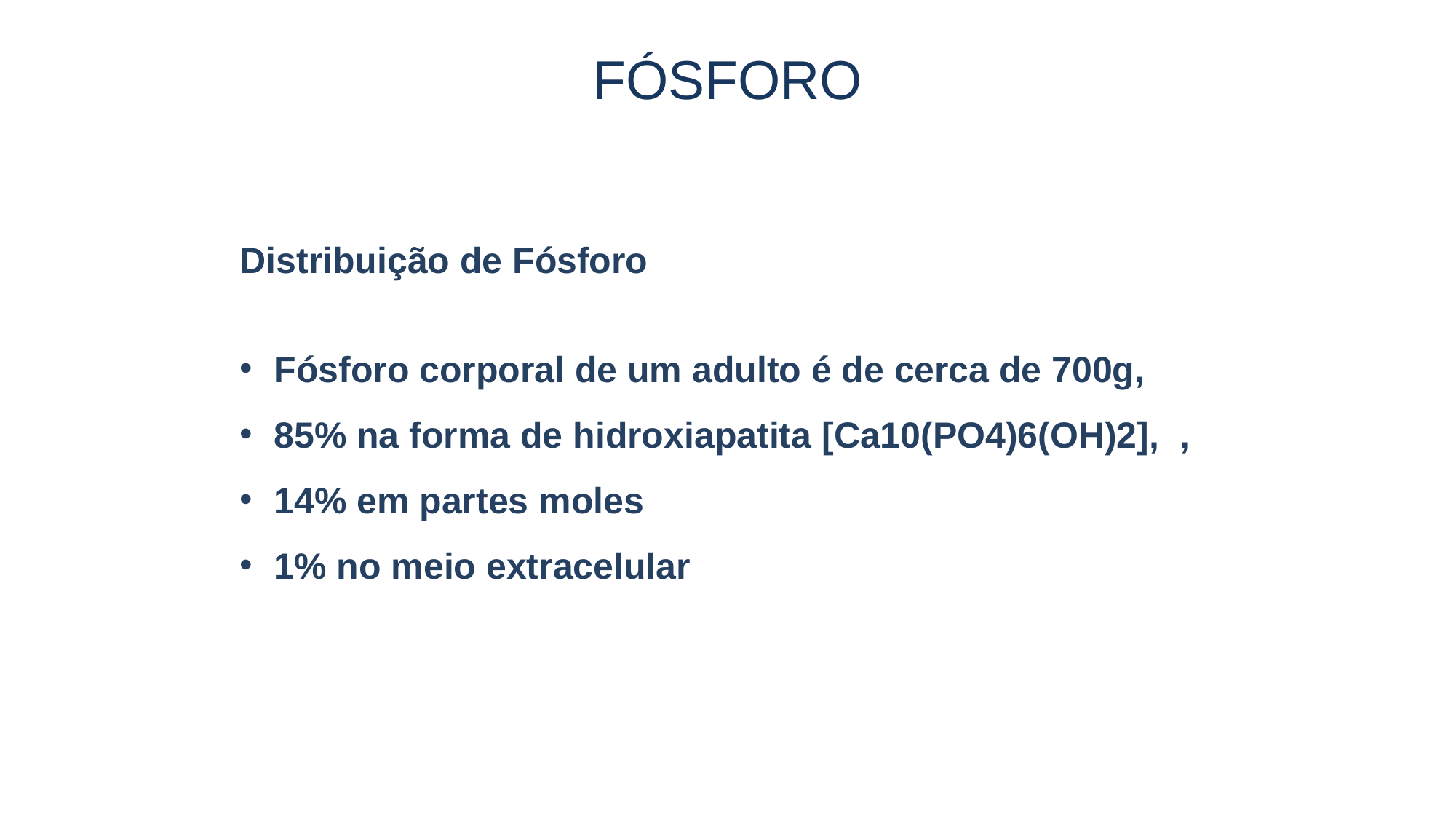

FÓSFORO
Distribuição de Fósforo

Fósforo corporal de um adulto é de cerca de 700g,
85% na forma de hidroxiapatita [Ca10(PO4)6(OH)2],  ,
14% em partes moles
1% no meio extracelular